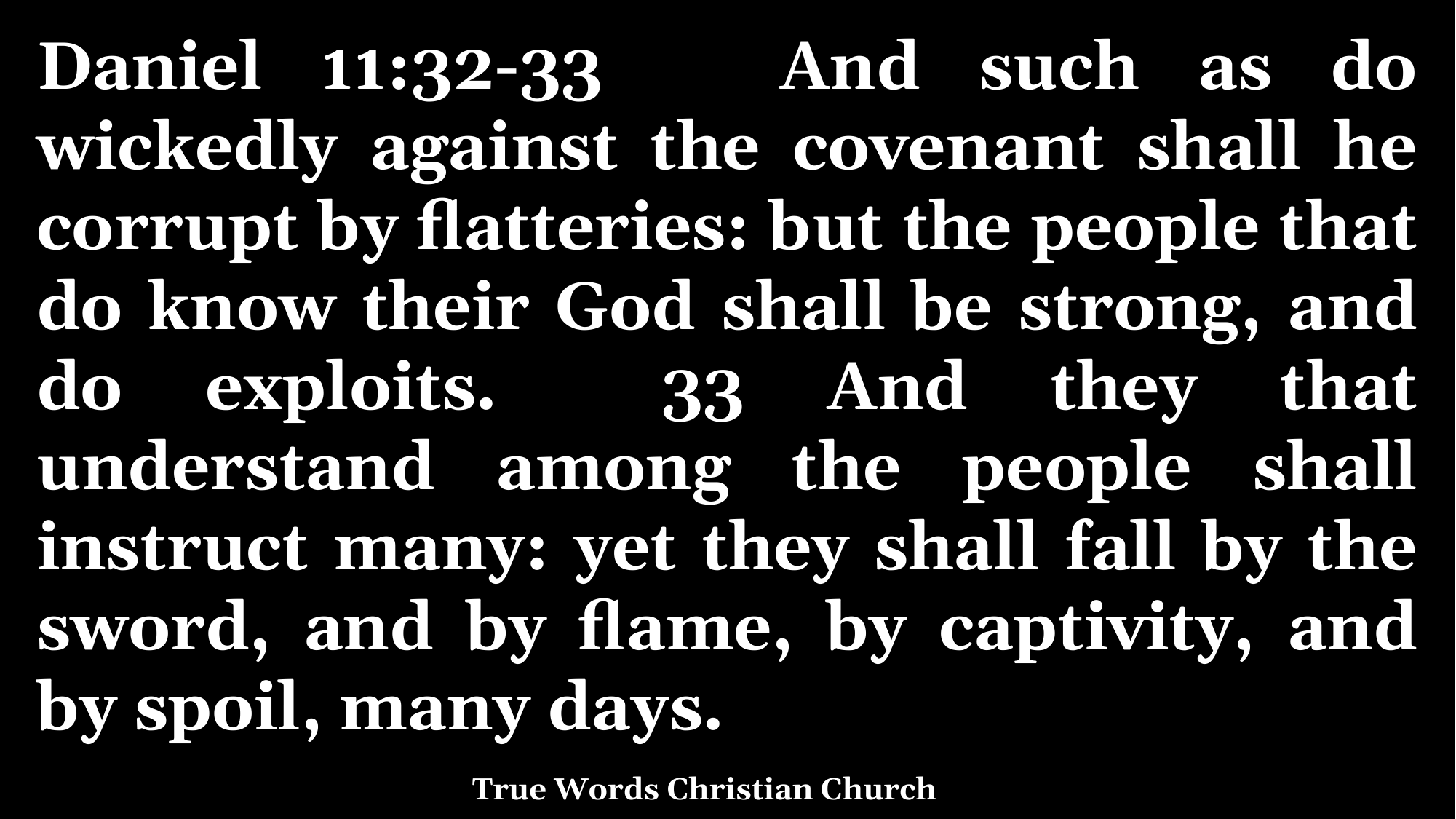

Daniel 11:32-33   And such as do wickedly against the covenant shall he corrupt by flatteries: but the people that do know their God shall be strong, and do exploits.  33 And they that understand among the people shall instruct many: yet they shall fall by the sword, and by flame, by captivity, and by spoil, many days.
True Words Christian Church